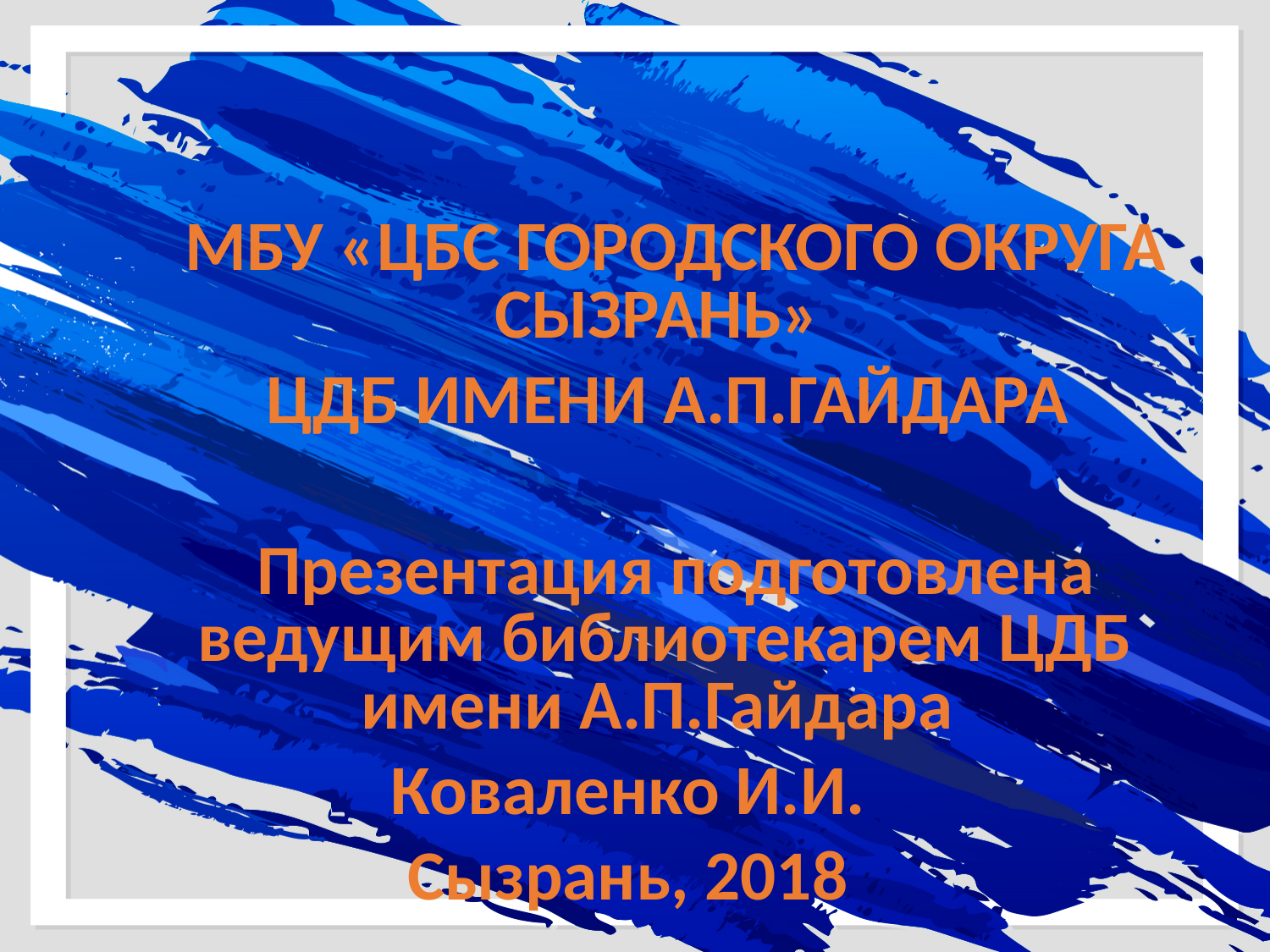

МБУ «ЦБС ГОРОДСКОГО ОКРУГА СЫЗРАНЬ»
     ЦДБ ИМЕНИ А.П.ГАЙДАРА

      Презентация подготовлена ведущим библиотекарем ЦДБ имени А.П.Гайдара
Коваленко И.И.
Сызрань, 2018